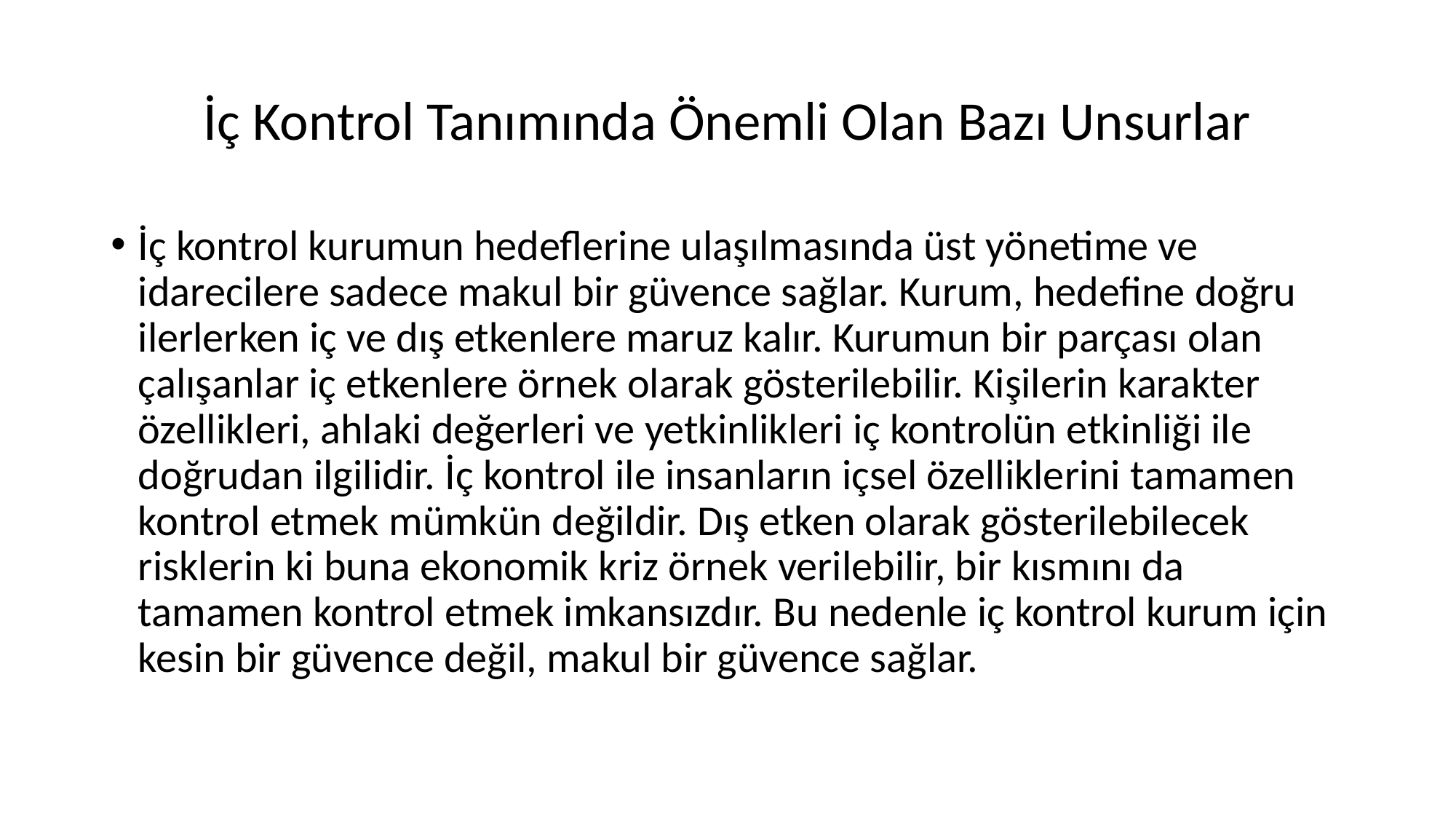

# İç Kontrol Tanımında Önemli Olan Bazı Unsurlar
İç kontrol kurumun hedeflerine ulaşılmasında üst yönetime ve idarecilere sadece makul bir güvence sağlar. Kurum, hedefine doğru ilerlerken iç ve dış etkenlere maruz kalır. Kurumun bir parçası olan çalışanlar iç etkenlere örnek olarak gösterilebilir. Kişilerin karakter özellikleri, ahlaki değerleri ve yetkinlikleri iç kontrolün etkinliği ile doğrudan ilgilidir. İç kontrol ile insanların içsel özelliklerini tamamen kontrol etmek mümkün değildir. Dış etken olarak gösterilebilecek risklerin ki buna ekonomik kriz örnek verilebilir, bir kısmını da tamamen kontrol etmek imkansızdır. Bu nedenle iç kontrol kurum için kesin bir güvence değil, makul bir güvence sağlar.